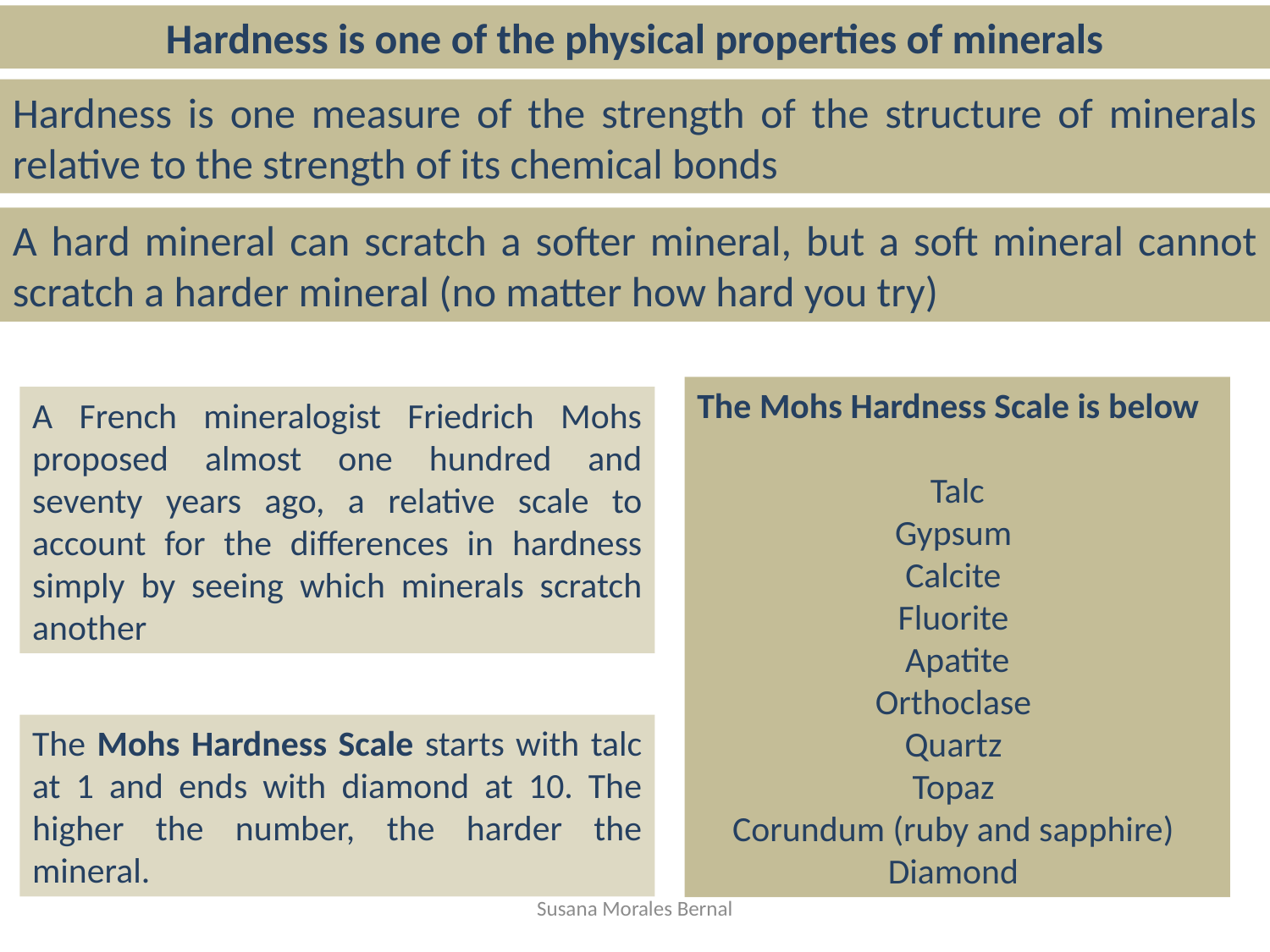

Hardness is one of the physical properties of minerals
Hardness is one measure of the strength of the structure of minerals relative to the strength of its chemical bonds
A hard mineral can scratch a softer mineral, but a soft mineral cannot scratch a harder mineral (no matter how hard you try)
The Mohs Hardness Scale is below

Talc
Gypsum
Calcite
Fluorite
Apatite
Orthoclase
Quartz
Topaz
Corundum (ruby and sapphire)
Diamond
A French mineralogist Friedrich Mohs proposed almost one hundred and seventy years ago, a relative scale to account for the differences in hardness simply by seeing which minerals scratch another
The Mohs Hardness Scale starts with talc at 1 and ends with diamond at 10. The higher the number, the harder the mineral.
Susana Morales Bernal